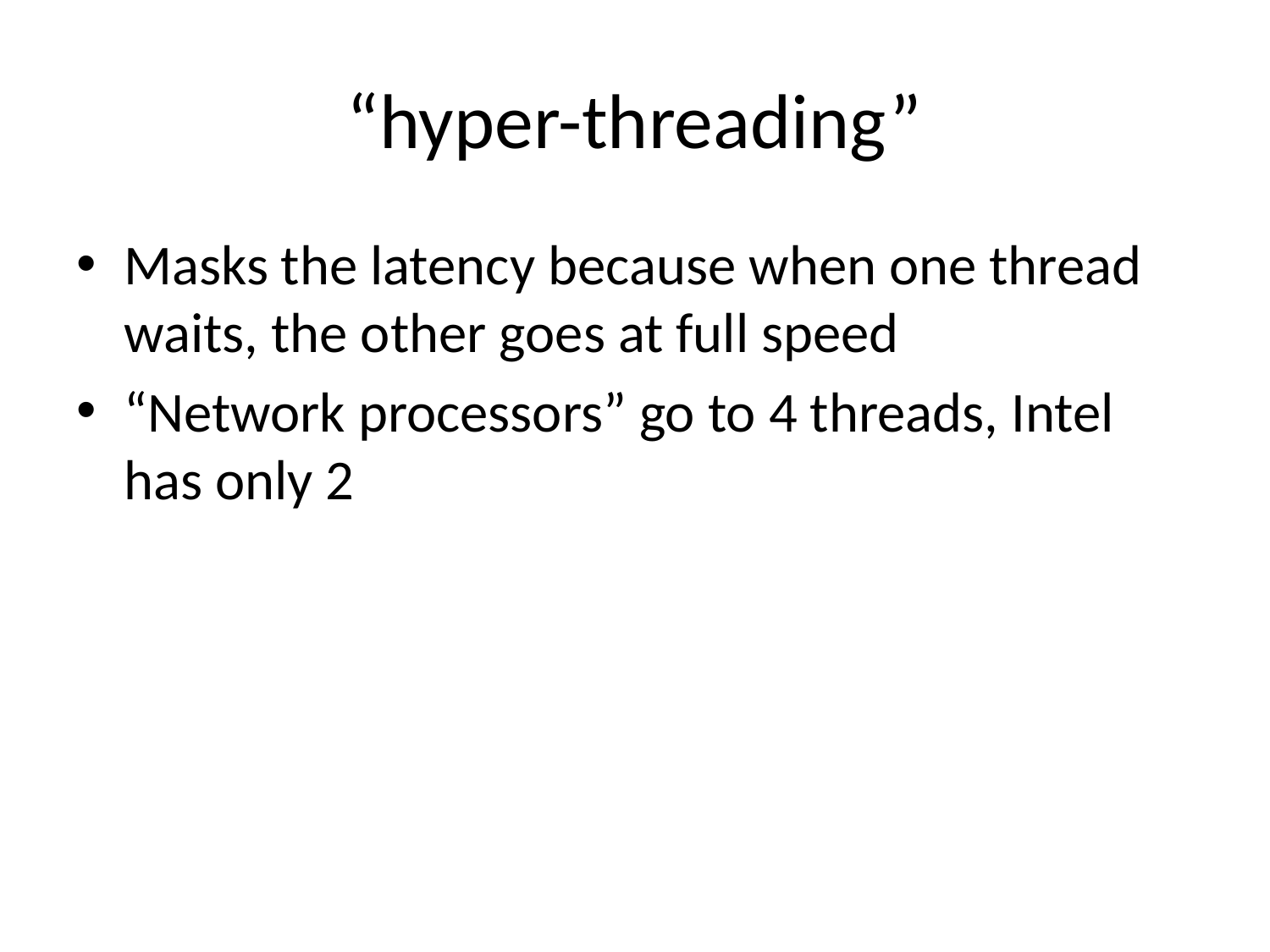

# “hyper-threading”
Masks the latency because when one thread waits, the other goes at full speed
“Network processors” go to 4 threads, Intel has only 2